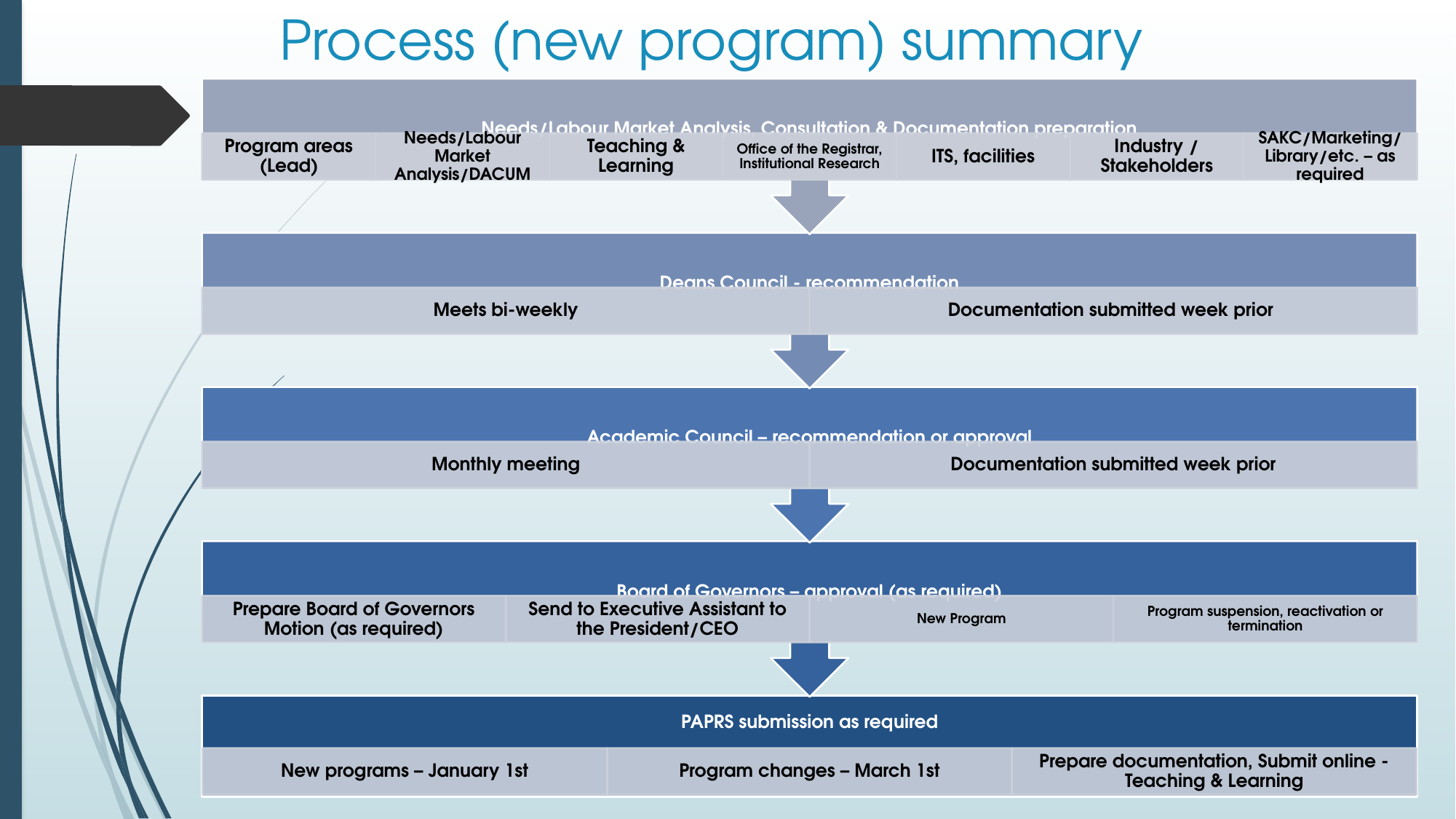

# Process (new program) summary
PAPRS submission as required
New programs – January 1st
Program changes – March 1st
Prepare documentation, Submit online - Teaching & Learning
Board of Governors – approval (as required)
Prepare Board of Governors Motion (as required)
Send to Executive Assistant to the President/CEO
New Program
Program suspension, reactivation or termination
Academic Council – recommendation or approval
Monthly meeting
Documentation submitted week prior
Deans Council - recommendation
Meets bi-weekly
Documentation submitted week prior
Needs/Labour Market Analysis, Consultation & Documentation preparation
Program areas (Lead)
Needs/Labour Market Analysis/DACUM
Teaching & Learning
Office of the Registrar, Institutional Research
ITS, facilities
Industry / Stakeholders
SAKC/Marketing/Library/etc. – as required